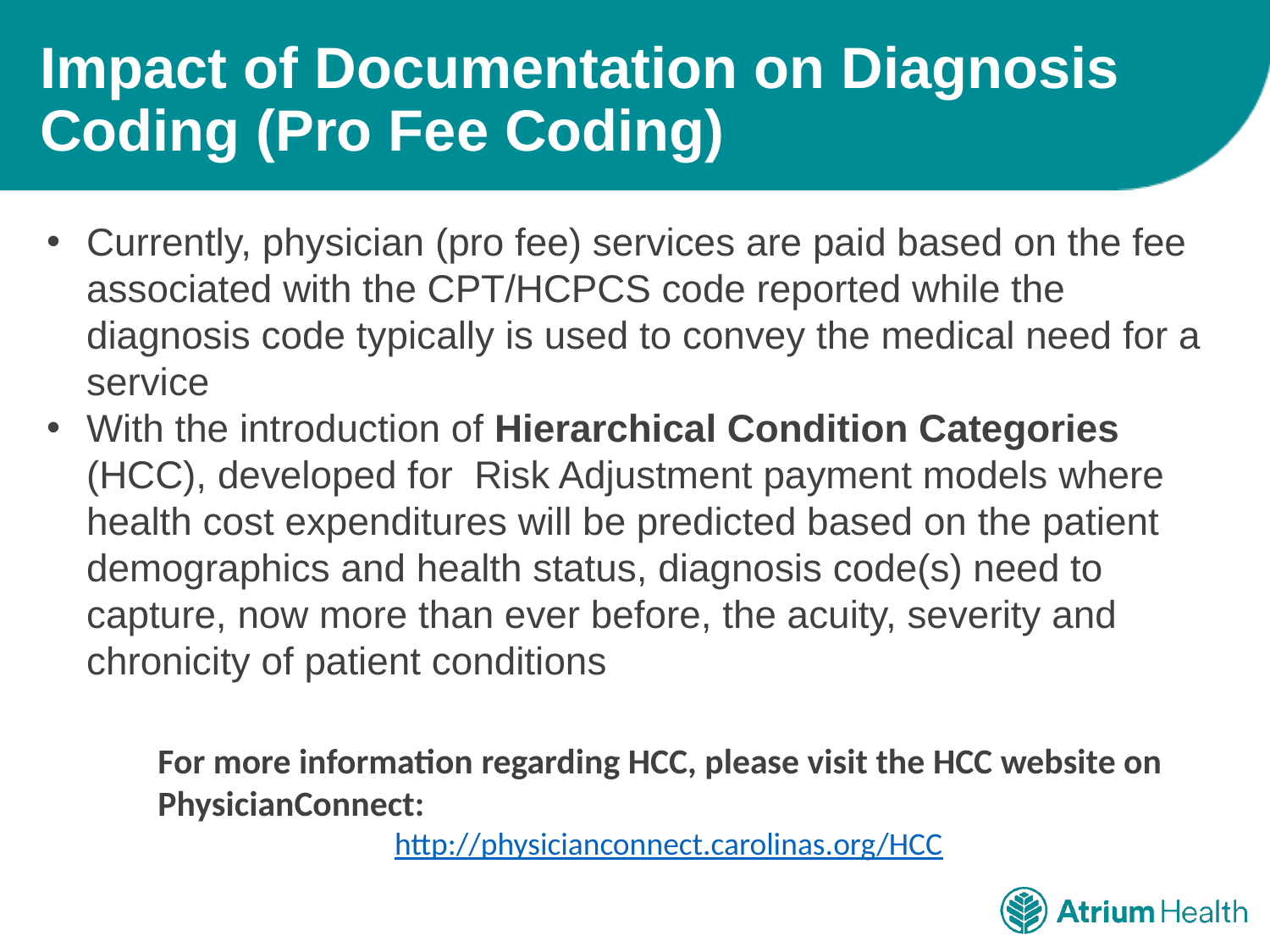

# Impact of Documentation on Diagnosis Coding (Pro Fee Coding)
Currently, physician (pro fee) services are paid based on the fee associated with the CPT/HCPCS code reported while the diagnosis code typically is used to convey the medical need for a service
With the introduction of Hierarchical Condition Categories (HCC), developed for  Risk Adjustment payment models where health cost expenditures will be predicted based on the patient demographics and health status, diagnosis code(s) need to capture, now more than ever before, the acuity, severity and chronicity of patient conditions

For more information regarding HCC, please visit the HCC website on PhysicianConnect:
http://physicianconnect.carolinas.org/HCC